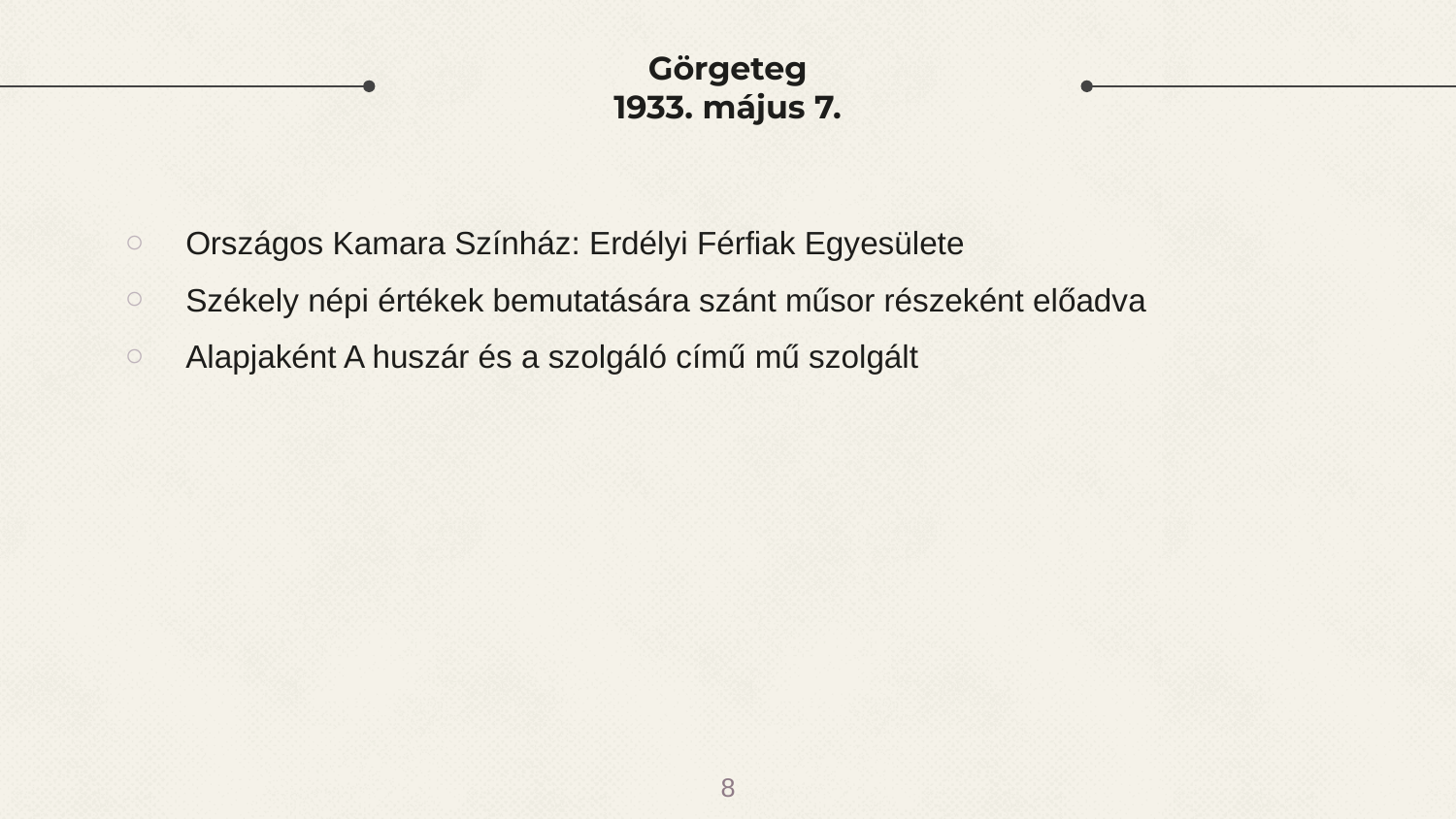

# Görgeteg 1933. május 7.
Országos Kamara Színház: Erdélyi Férfiak Egyesülete
Székely népi értékek bemutatására szánt műsor részeként előadva
Alapjaként A huszár és a szolgáló című mű szolgált
8